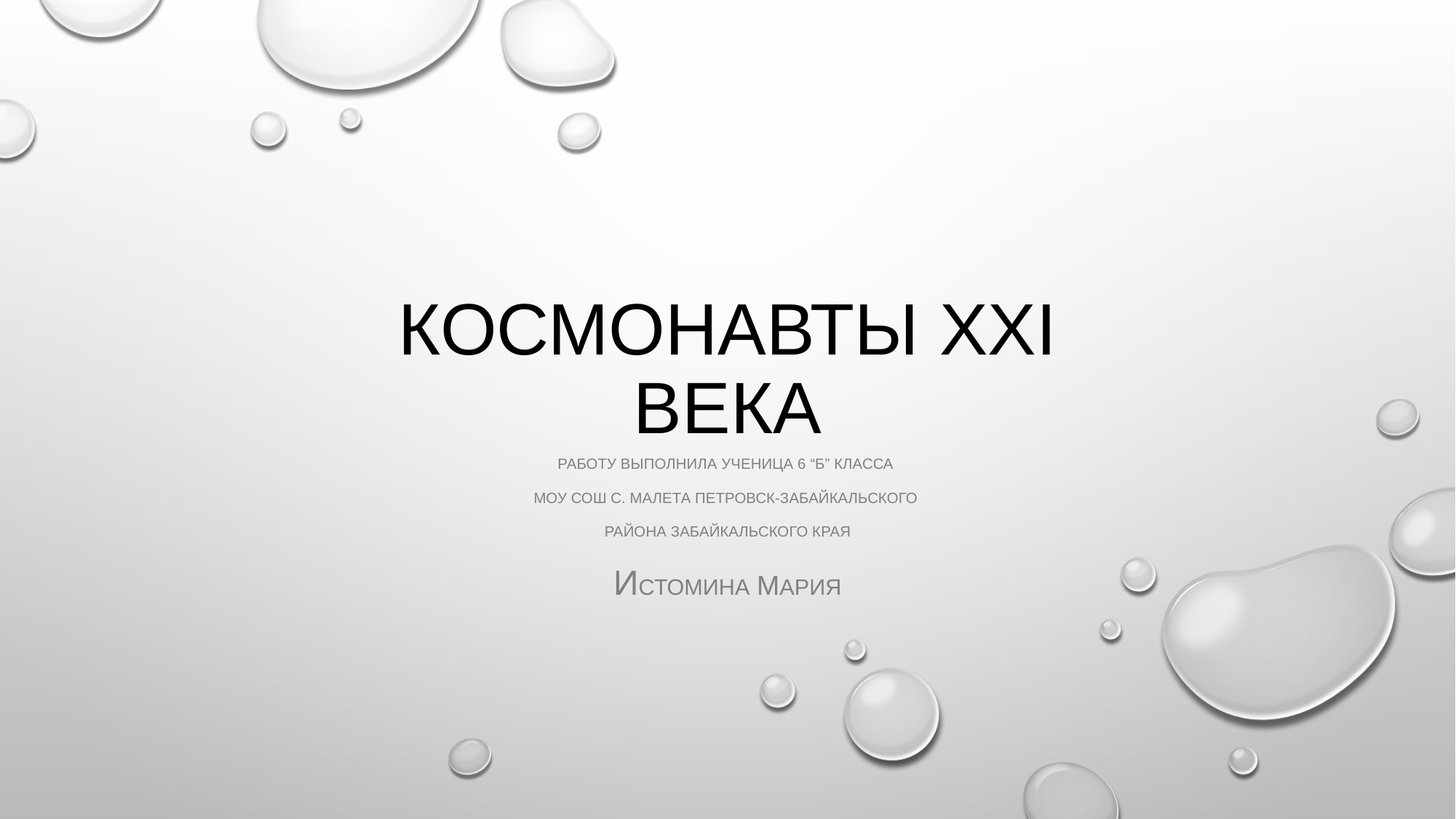

# Космонавты XXI века
РАБОТУ ВЫПОЛНИЛА УЧЕНИЦА 6 “Б” КЛАССА
моу сош с. Малета Петровск-забайкальского
Района Забайкальского края
Истомина Мария